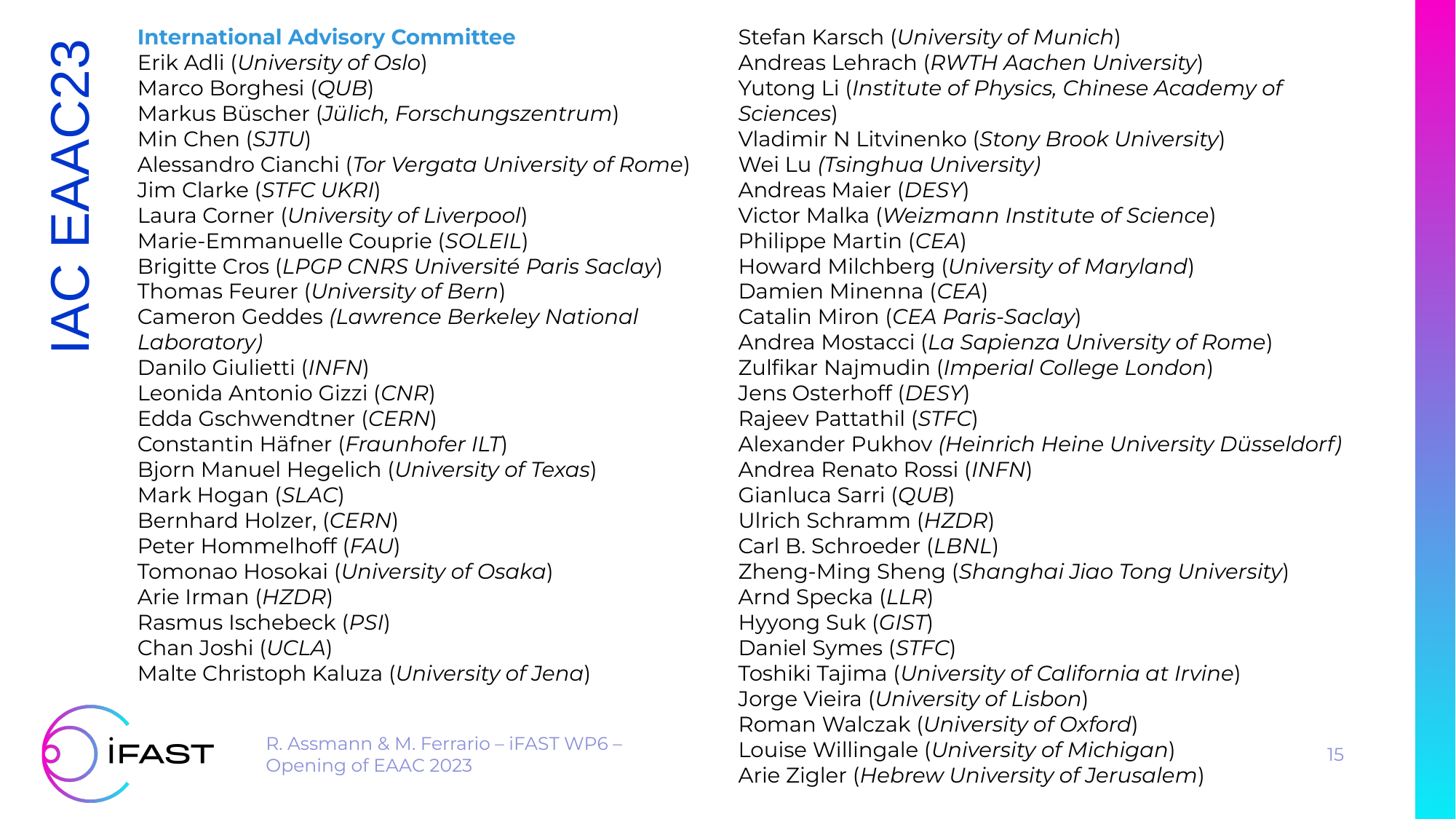

International Advisory Committee
Erik Adli (University of Oslo)      
Marco Borghesi (QUB)      
Markus Büscher (Jülich, Forschungszentrum)      
Min Chen (SJTU)      
Alessandro Cianchi (Tor Vergata University of Rome)      
Jim Clarke (STFC UKRI)     
Laura Corner (University of Liverpool)      
Marie-Emmanuelle Couprie (SOLEIL)      
Brigitte Cros (LPGP CNRS Université Paris Saclay)      
Thomas Feurer (University of Bern)      
Cameron Geddes (Lawrence Berkeley National Laboratory)    
Danilo Giulietti (INFN)      
Leonida Antonio Gizzi (CNR)      
Edda Gschwendtner (CERN)      
Constantin Häfner (Fraunhofer ILT)      
Bjorn Manuel Hegelich (University of Texas)      
Mark Hogan (SLAC)      
Bernhard Holzer, (CERN)      
Peter Hommelhoff (FAU)      
Tomonao Hosokai (University of Osaka)
Arie Irman (HZDR)      
Rasmus Ischebeck (PSI)      
Chan Joshi (UCLA)      
Malte Christoph Kaluza (University of Jena)
Stefan Karsch (University of Munich)      
Andreas Lehrach (RWTH Aachen University)      
Yutong Li (Institute of Physics, Chinese Academy of Sciences)      
Vladimir N Litvinenko (Stony Brook University)
Wei Lu (Tsinghua University)      
Andreas Maier (DESY)      
Victor Malka (Weizmann Institute of Science)      
Philippe Martin (CEA)      
Howard Milchberg (University of Maryland)      
Damien Minenna (CEA)      
Catalin Miron (CEA Paris-Saclay)      
Andrea Mostacci (La Sapienza University of Rome)      
Zulfikar Najmudin (Imperial College London)      
Jens Osterhoff (DESY)      
Rajeev Pattathil (STFC)    
Alexander Pukhov (Heinrich Heine University Düsseldorf)      
Andrea Renato Rossi (INFN)      
Gianluca Sarri (QUB)      
Ulrich Schramm (HZDR)      
Carl B. Schroeder (LBNL)      
Zheng-Ming Sheng (Shanghai Jiao Tong University)      
Arnd Specka (LLR)      
Hyyong Suk (GIST)      
Daniel Symes (STFC)      
Toshiki Tajima (University of California at Irvine)      
Jorge Vieira (University of Lisbon)      
Roman Walczak (University of Oxford)      
Louise Willingale (University of Michigan)      
Arie Zigler (Hebrew University of Jerusalem)
# IAC EAAC23
R. Assmann & M. Ferrario – iFAST WP6 –
Opening of EAAC 2023
15